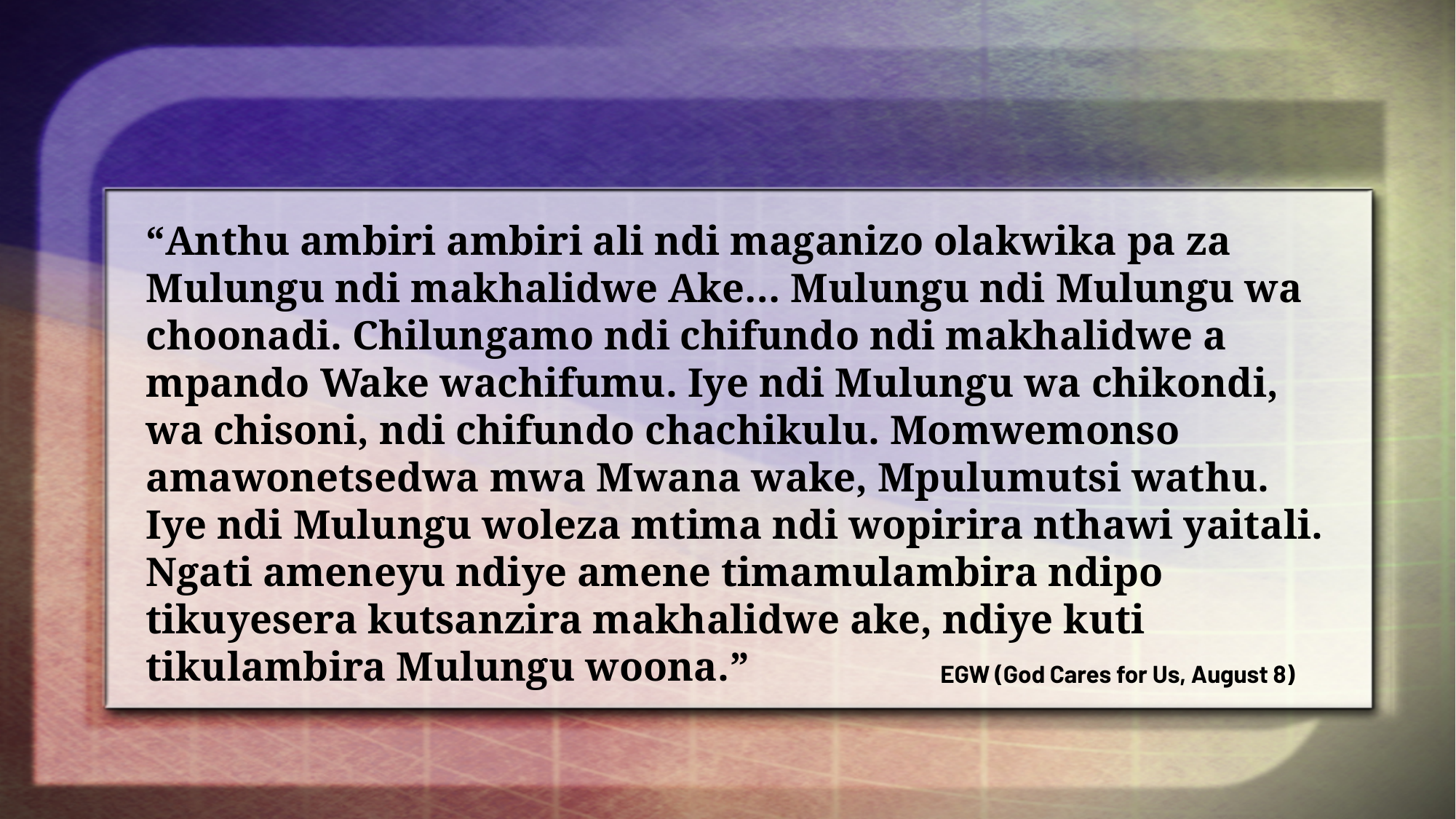

“Anthu ambiri ambiri ali ndi maganizo olakwika pa za Mulungu ndi makhalidwe Ake… Mulungu ndi Mulungu wa choonadi. Chilungamo ndi chifundo ndi makhalidwe a mpando Wake wachifumu. Iye ndi Mulungu wa chikondi, wa chisoni, ndi chifundo chachikulu. Momwemonso amawonetsedwa mwa Mwana wake, Mpulumutsi wathu. Iye ndi Mulungu woleza mtima ndi wopirira nthawi yaitali. Ngati ameneyu ndiye amene timamulambira ndipo tikuyesera kutsanzira makhalidwe ake, ndiye kuti tikulambira Mulungu woona.”
EGW (God Cares for Us, August 8)